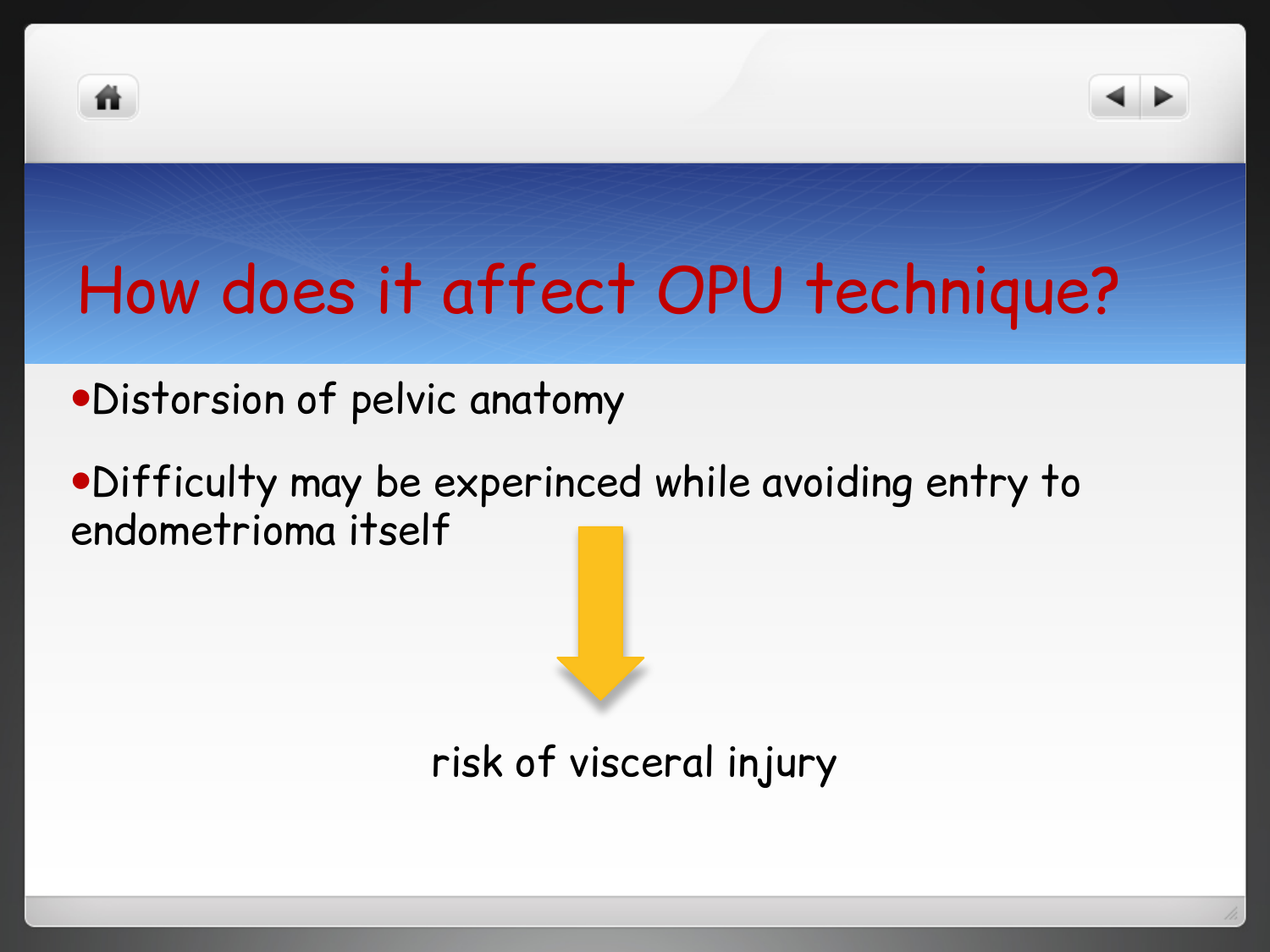

# How does it affect OPU technique?
Distorsion of pelvic anatomy
Difficulty may be experinced while avoiding entry to endometrioma itself

risk of visceral injury